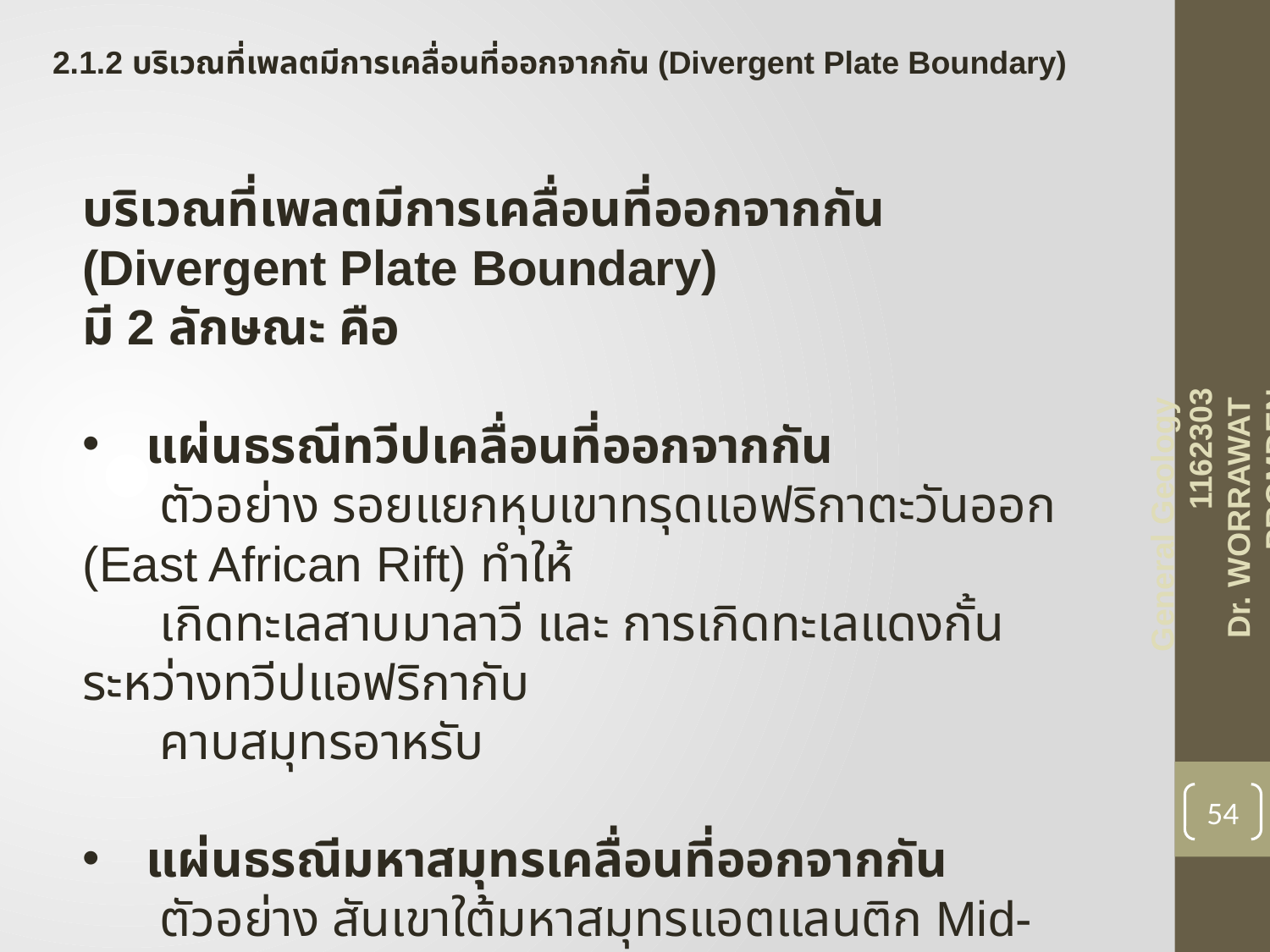

2.1.2 บริเวณที่เพลตมีการเคลื่อนที่ออกจากกัน (Divergent Plate Boundary)
บริเวณที่เพลตมีการเคลื่อนที่ออกจากกัน (Divergent Plate Boundary)
มี 2 ลักษณะ คือ

แผ่นธรณีทวีปเคลื่อนที่ออกจากกัน
      ตัวอย่าง รอยแยกหุบเขาทรุดแอฟริกาตะวันออก (East African Rift) ทำให้
      เกิดทะเลสาบมาลาวี และ การเกิดทะเลแดงกั้นระหว่างทวีปแอฟริกากับ
      คาบสมุทรอาหรับ

แผ่นธรณีมหาสมุทรเคลื่อนที่ออกจากกัน
      ตัวอย่าง สันเขาใต้มหาสมุทรแอตแลนติก Mid-Atlantic Ridge (MAR)
General Geology  1162303
Dr. WORRAWAT  PROMDEN
54